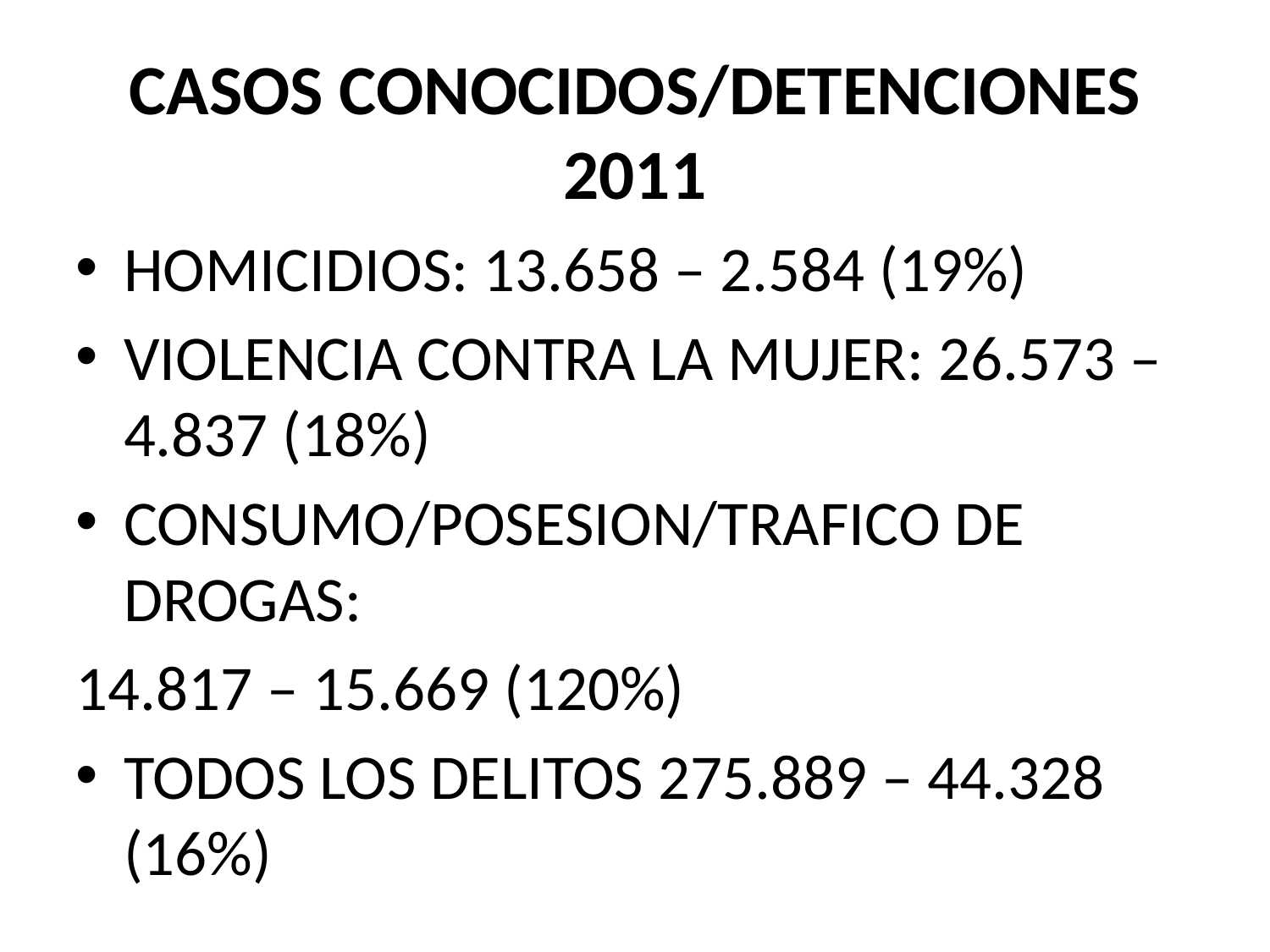

# CASOS CONOCIDOS/DETENCIONES 2011
HOMICIDIOS: 13.658 – 2.584 (19%)
VIOLENCIA CONTRA LA MUJER: 26.573 – 4.837 (18%)
CONSUMO/POSESION/TRAFICO DE DROGAS:
14.817 – 15.669 (120%)
TODOS LOS DELITOS 275.889 – 44.328 (16%)